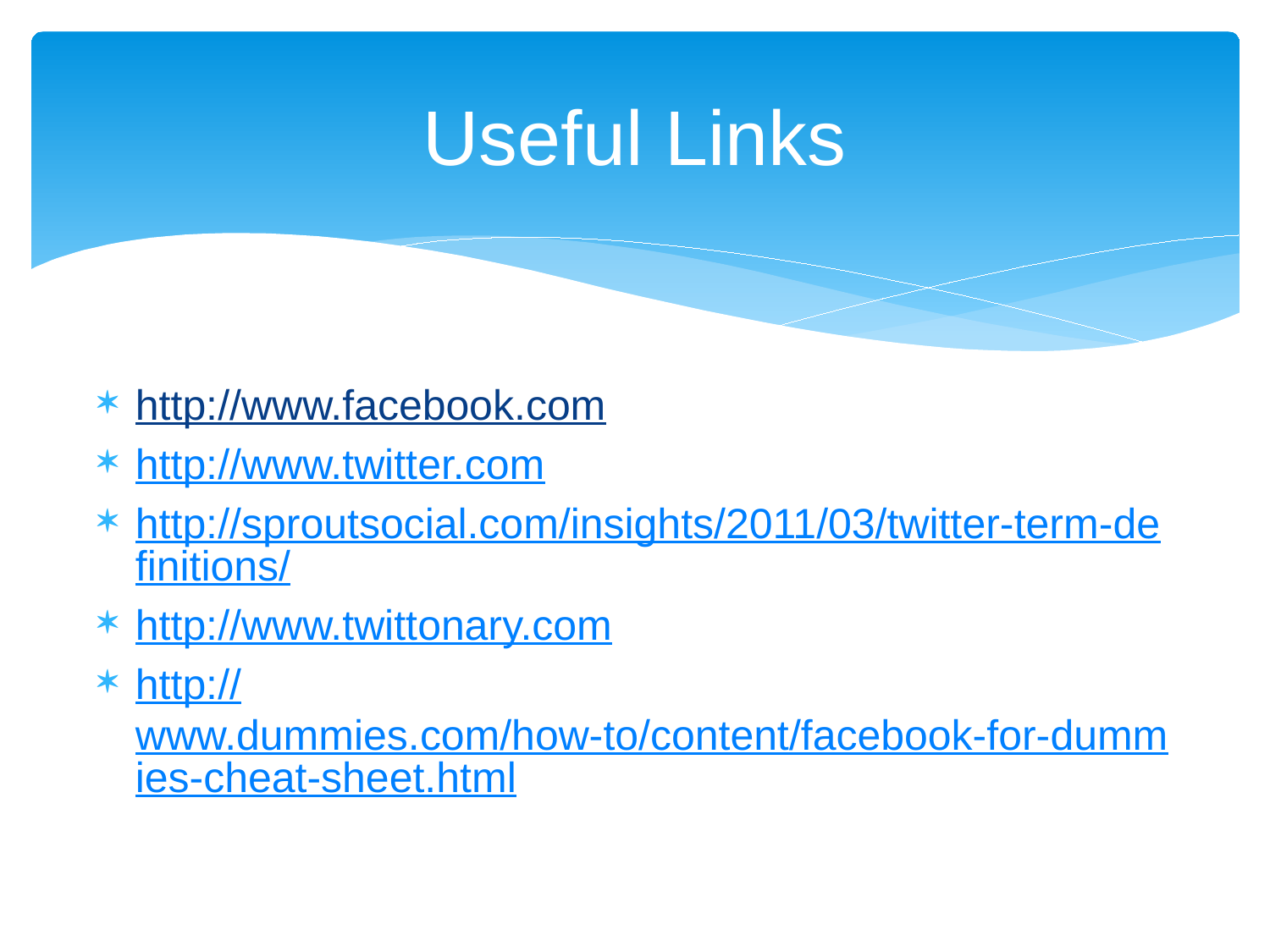

# Useful Links
http://www.facebook.com
http://www.twitter.com
http://sproutsocial.com/insights/2011/03/twitter-term-definitions/
http://www.twittonary.com
http://www.dummies.com/how-to/content/facebook-for-dummies-cheat-sheet.html